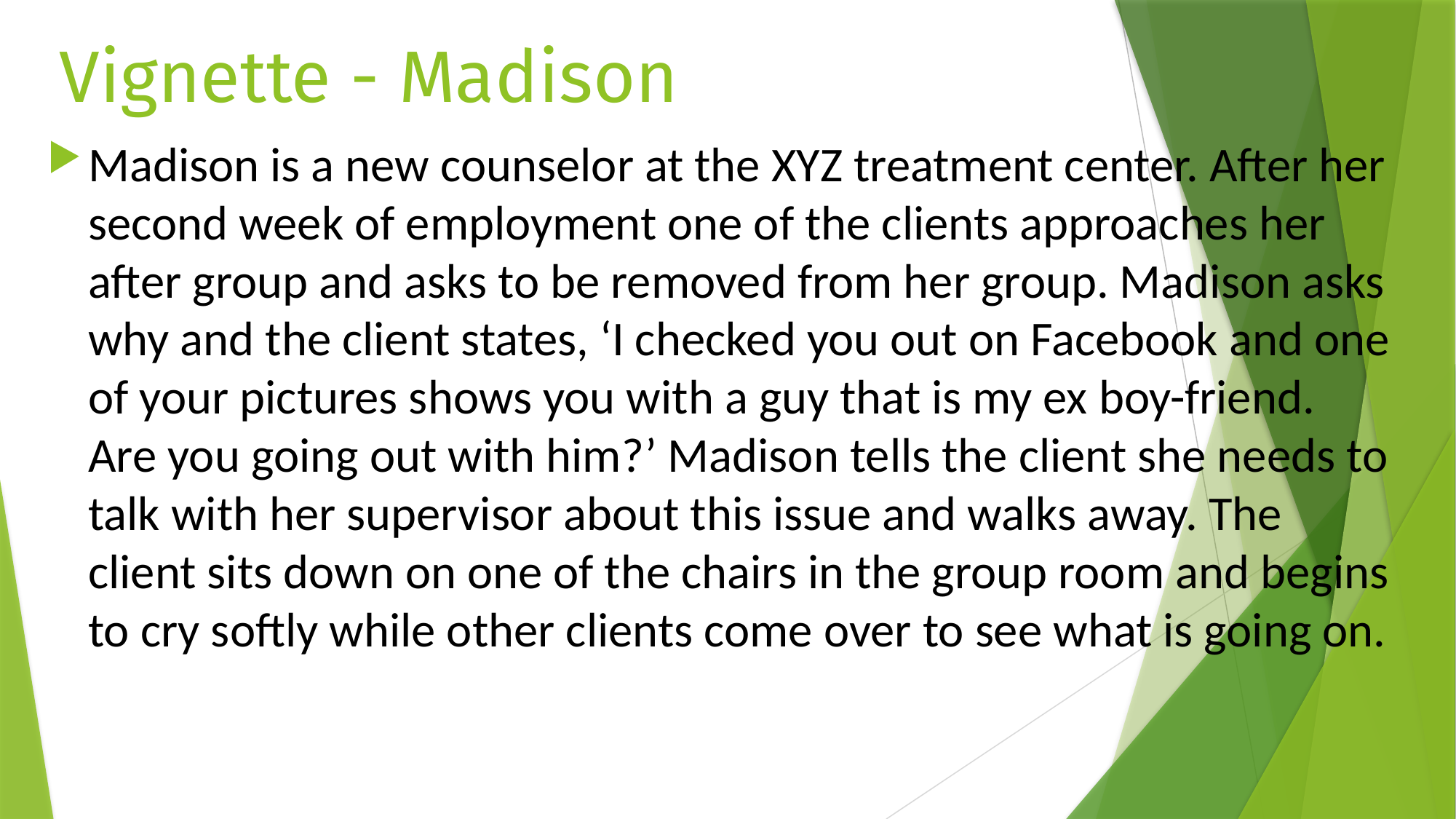

# Vignette - Madison
Madison is a new counselor at the XYZ treatment center. After her second week of employment one of the clients approaches her after group and asks to be removed from her group. Madison asks why and the client states, ‘I checked you out on Facebook and one of your pictures shows you with a guy that is my ex boy-friend.  Are you going out with him?’ Madison tells the client she needs to talk with her supervisor about this issue and walks away. The client sits down on one of the chairs in the group room and begins to cry softly while other clients come over to see what is going on.